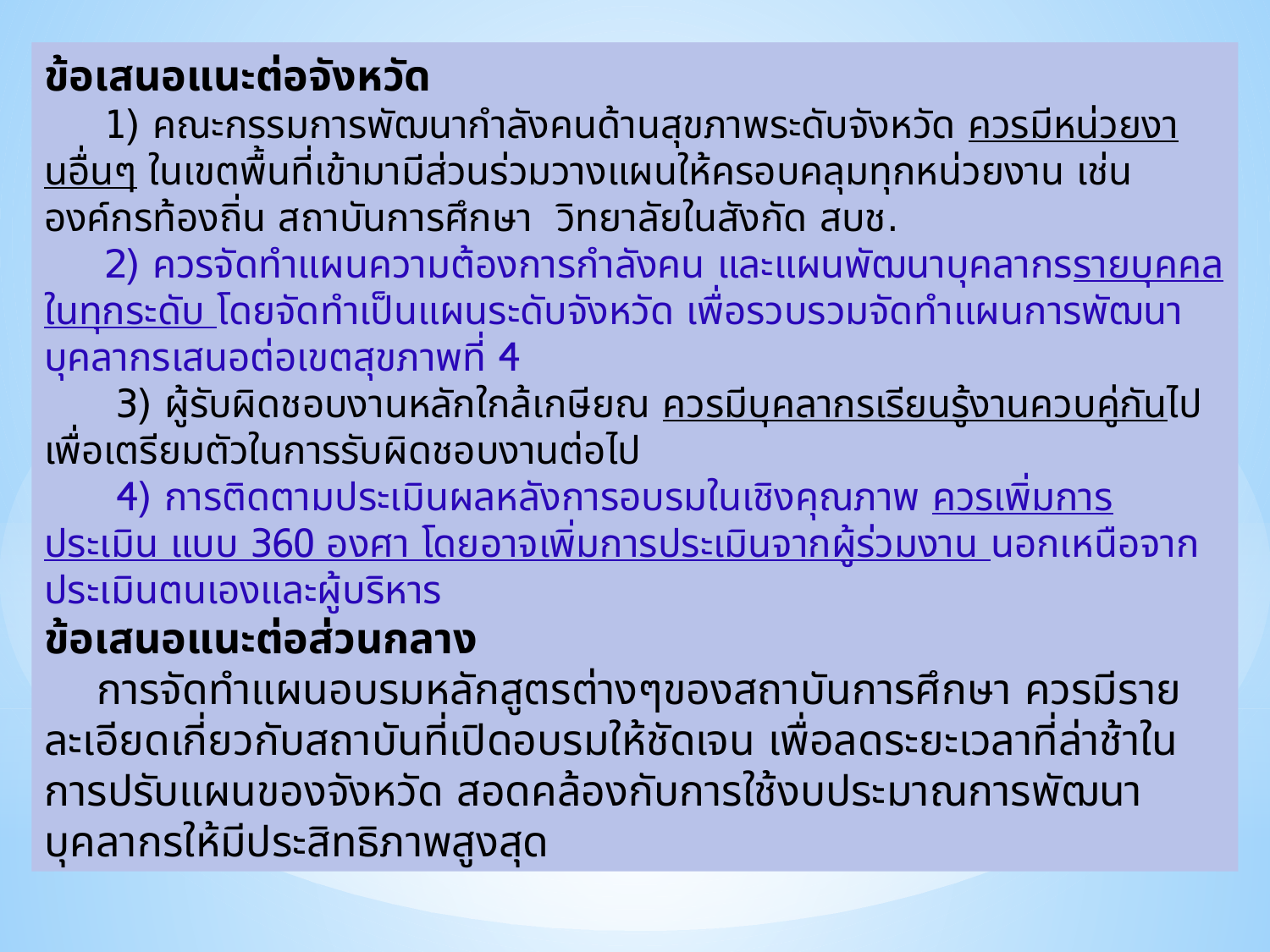

ข้อเสนอแนะต่อจังหวัด
     1) คณะกรรมการพัฒนากำลังคนด้านสุขภาพระดับจังหวัด ควรมีหน่วยงานอื่นๆ ในเขตพื้นที่เข้ามามีส่วนร่วมวางแผนให้ครอบคลุมทุกหน่วยงาน เช่น องค์กรท้องถิ่น สถาบันการศึกษา  วิทยาลัยในสังกัด สบช.
     2) ควรจัดทำแผนความต้องการกำลังคน และแผนพัฒนาบุคลากรรายบุคคลในทุกระดับ โดยจัดทำเป็นแผนระดับจังหวัด เพื่อรวบรวมจัดทำแผนการพัฒนาบุคลากรเสนอต่อเขตสุขภาพที่ 4
      3) ผู้รับผิดชอบงานหลักใกล้เกษียณ ควรมีบุคลากรเรียนรู้งานควบคู่กันไป เพื่อเตรียมตัวในการรับผิดชอบงานต่อไป
      4) การติดตามประเมินผลหลังการอบรมในเชิงคุณภาพ ควรเพิ่มการประเมิน แบบ 360 องศา โดยอาจเพิ่มการประเมินจากผู้ร่วมงาน นอกเหนือจากประเมินตนเองและผู้บริหาร
ข้อเสนอแนะต่อส่วนกลาง
    การจัดทำแผนอบรมหลักสูตรต่างๆของสถาบันการศึกษา ควรมีรายละเอียดเกี่ยวกับสถาบันที่เปิดอบรมให้ชัดเจน เพื่อลดระยะเวลาที่ล่าช้าในการปรับแผนของจังหวัด สอดคล้องกับการใช้งบประมาณการพัฒนาบุคลากรให้มีประสิทธิภาพสูงสุด